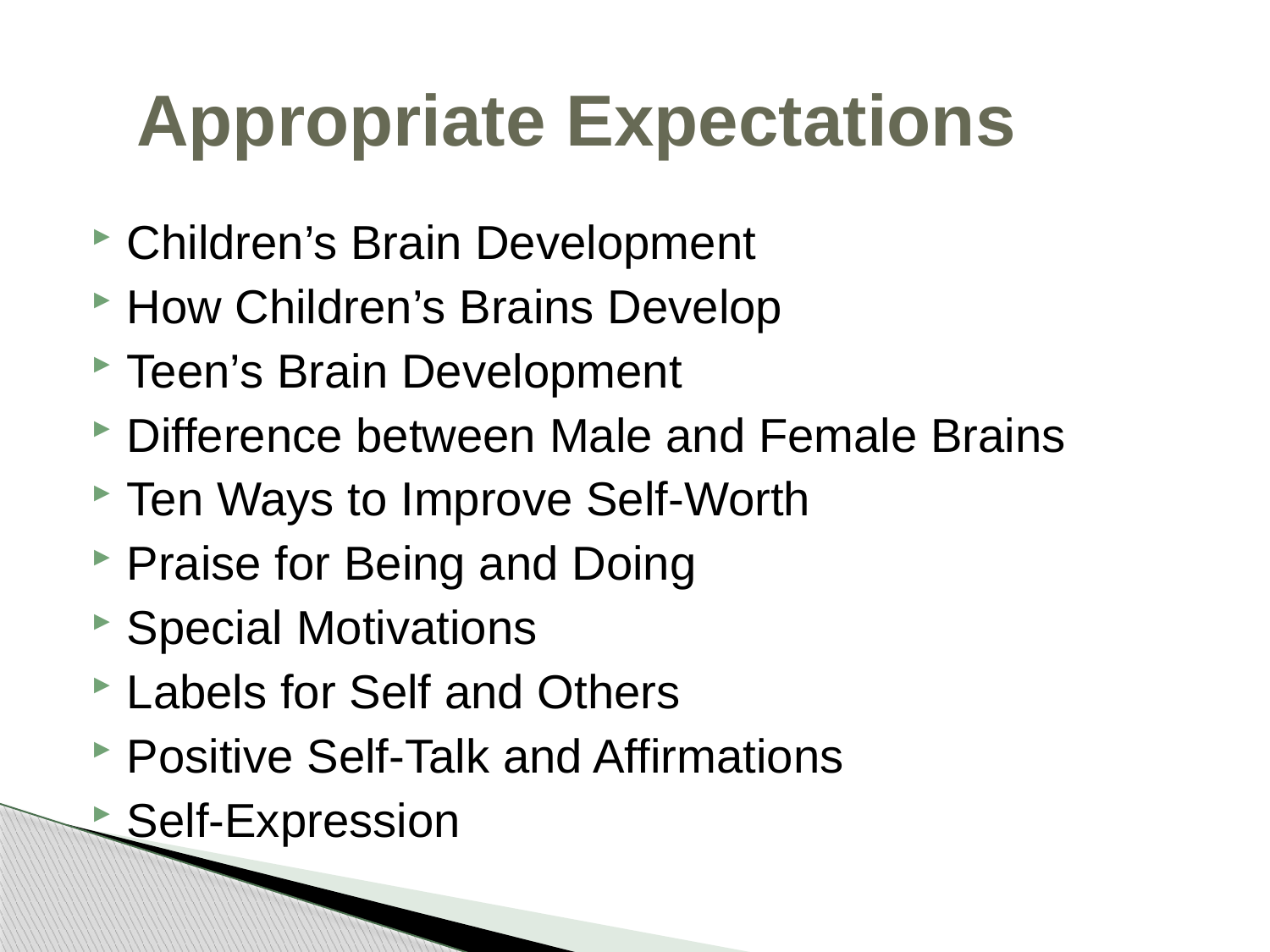

# Appropriate Expectations
Children’s Brain Development
How Children’s Brains Develop
Teen’s Brain Development
Difference between Male and Female Brains
Ten Ways to Improve Self-Worth
Praise for Being and Doing
Special Motivations
Labels for Self and Others
Positive Self-Talk and Affirmations
Self-Expression